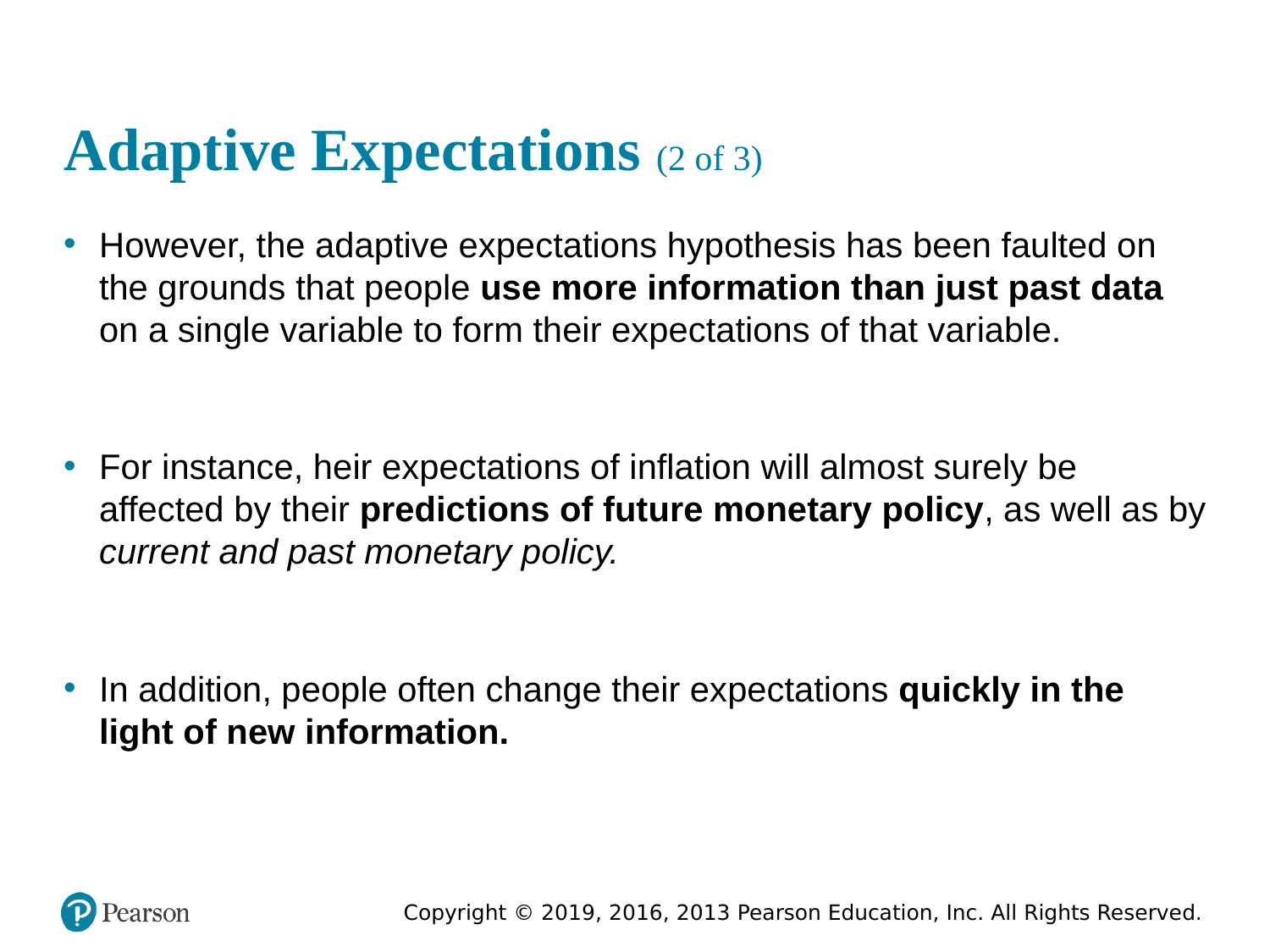

# Adaptive Expectations (2 of 3)
However, the adaptive expectations hypothesis has been faulted on the grounds that people use more information than just past data on a single variable to form their expectations of that variable.

For instance, heir expectations of inflation will almost surely be affected by their predictions of future monetary policy, as well as by current and past monetary policy.

In addition, people often change their expectations quickly in the light of new information.